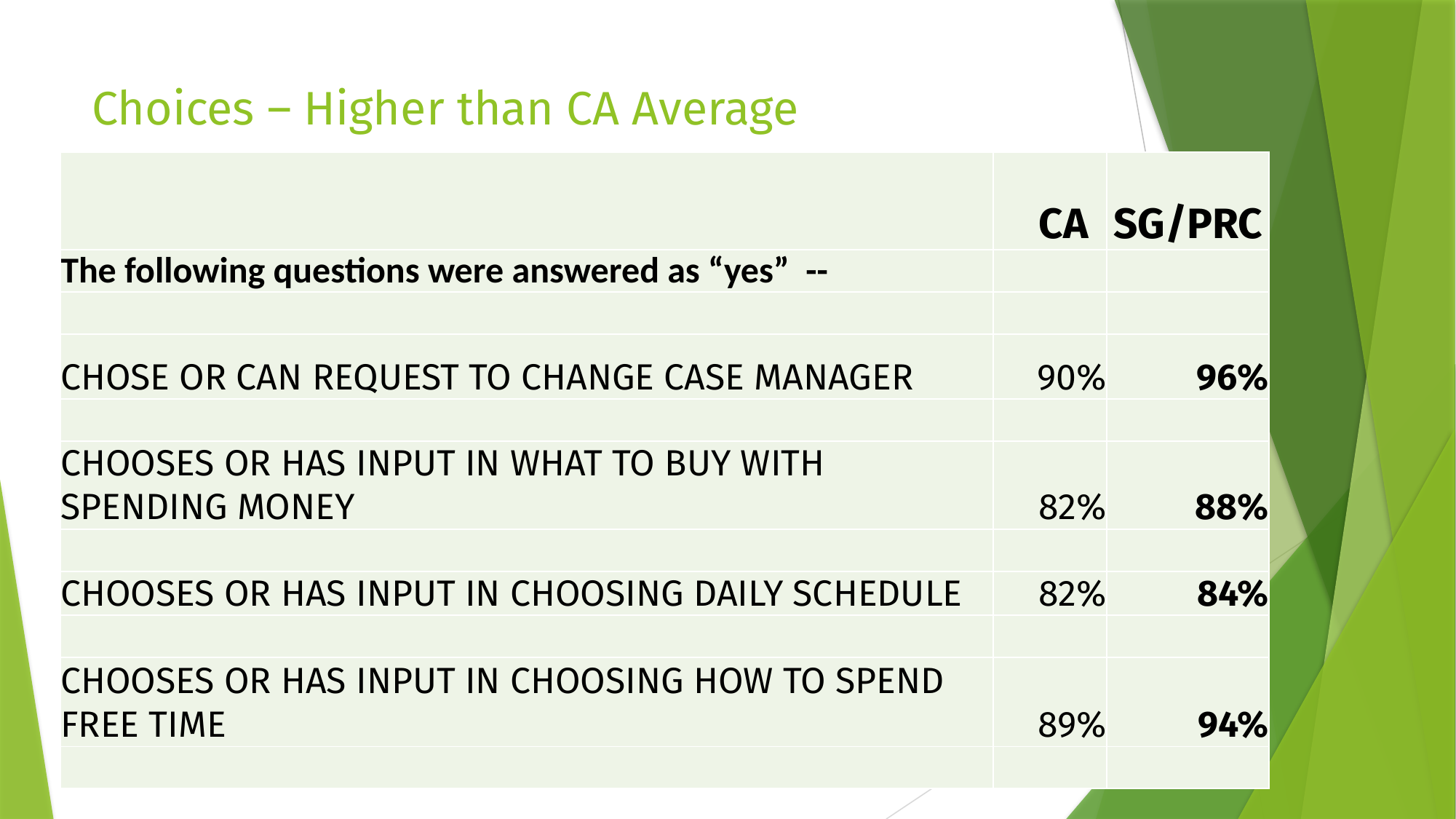

# Choices – Higher than CA Average
|  | CA | SG/PRC |
| --- | --- | --- |
| The following questions were answered as “yes” -- |  |  |
|  |  |  |
| CHOSE OR CAN REQUEST TO CHANGE CASE MANAGER | 90% | 96% |
|  |  |  |
| CHOOSES OR HAS INPUT IN WHAT TO BUY WITH SPENDING MONEY | 82% | 88% |
|  |  |  |
| CHOOSES OR HAS INPUT IN CHOOSING DAILY SCHEDULE | 82% | 84% |
|  |  |  |
| CHOOSES OR HAS INPUT IN CHOOSING HOW TO SPEND FREE TIME | 89% | 94% |
|  |  |  |